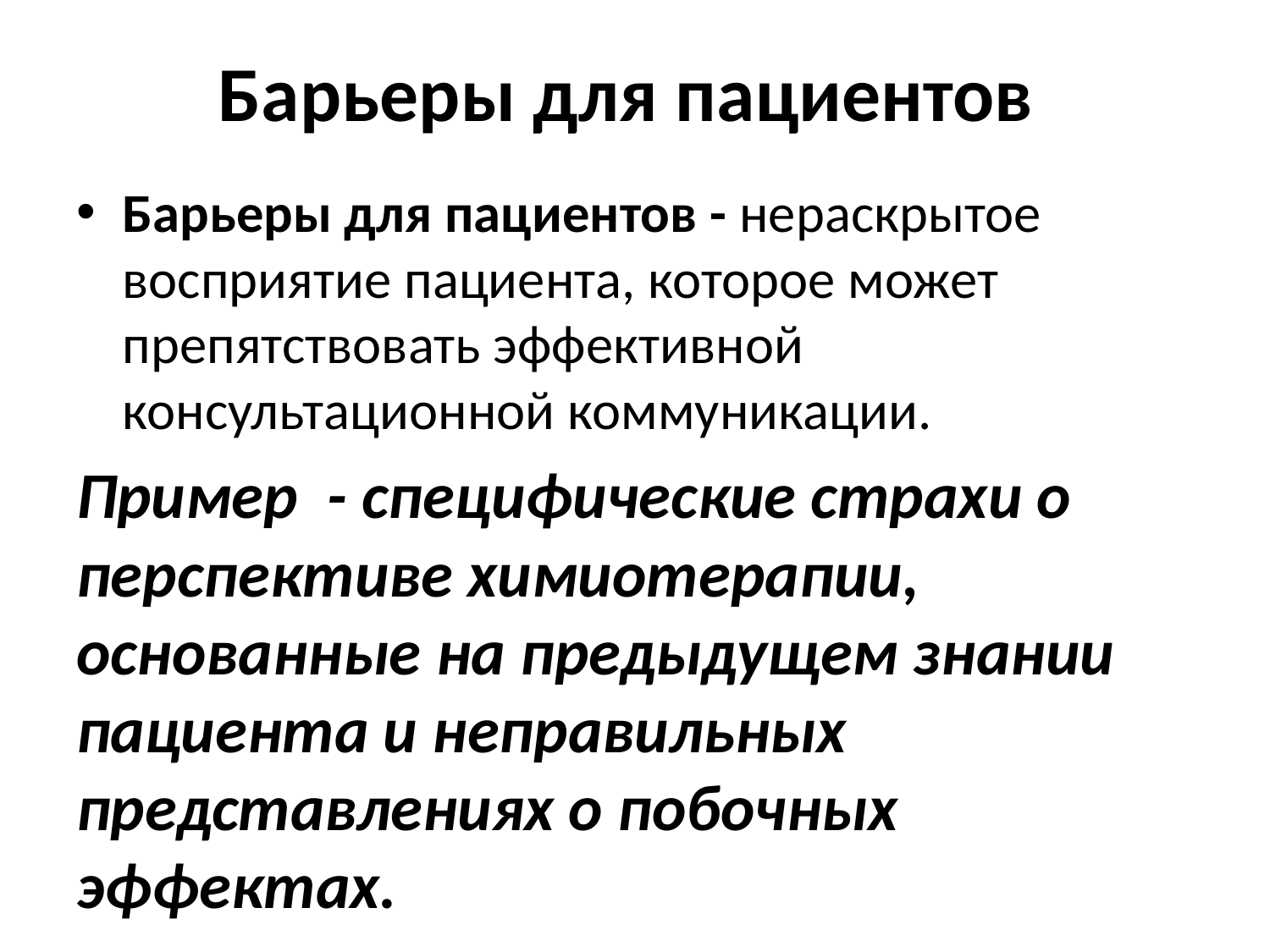

# Барьеры для пациентов
Барьеры для пациентов - нераскрытое восприятие пациента, которое может препятствовать эффективной консультационной коммуникации.
Пример  - специфические страхи о перспективе химиотерапии, основанные на предыдущем знании пациента и неправильных представлениях о побочных эффектах.